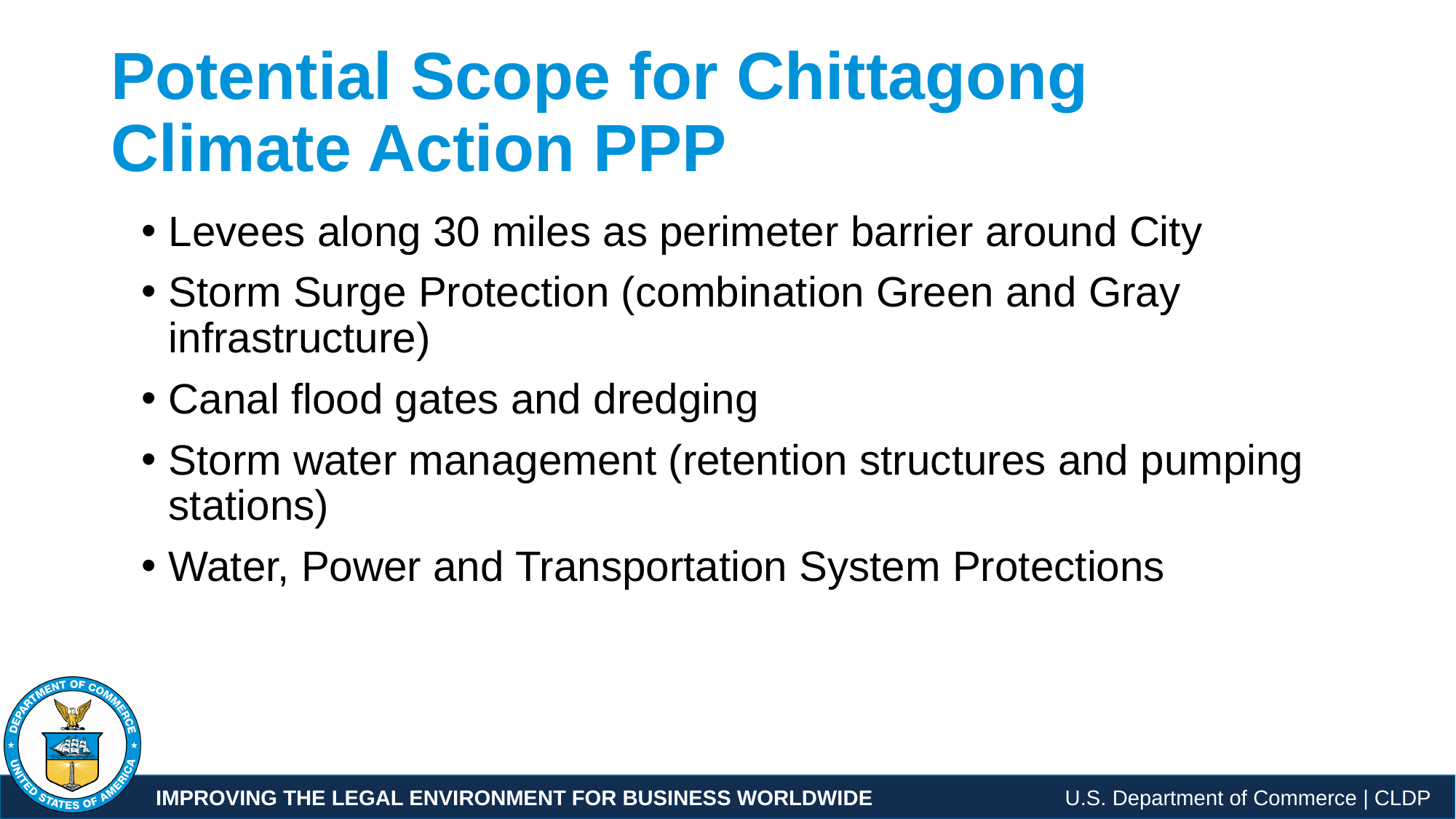

# Potential Scope for Chittagong Climate Action PPP
Levees along 30 miles as perimeter barrier around City
Storm Surge Protection (combination Green and Gray infrastructure)
Canal flood gates and dredging
Storm water management (retention structures and pumping stations)
Water, Power and Transportation System Protections